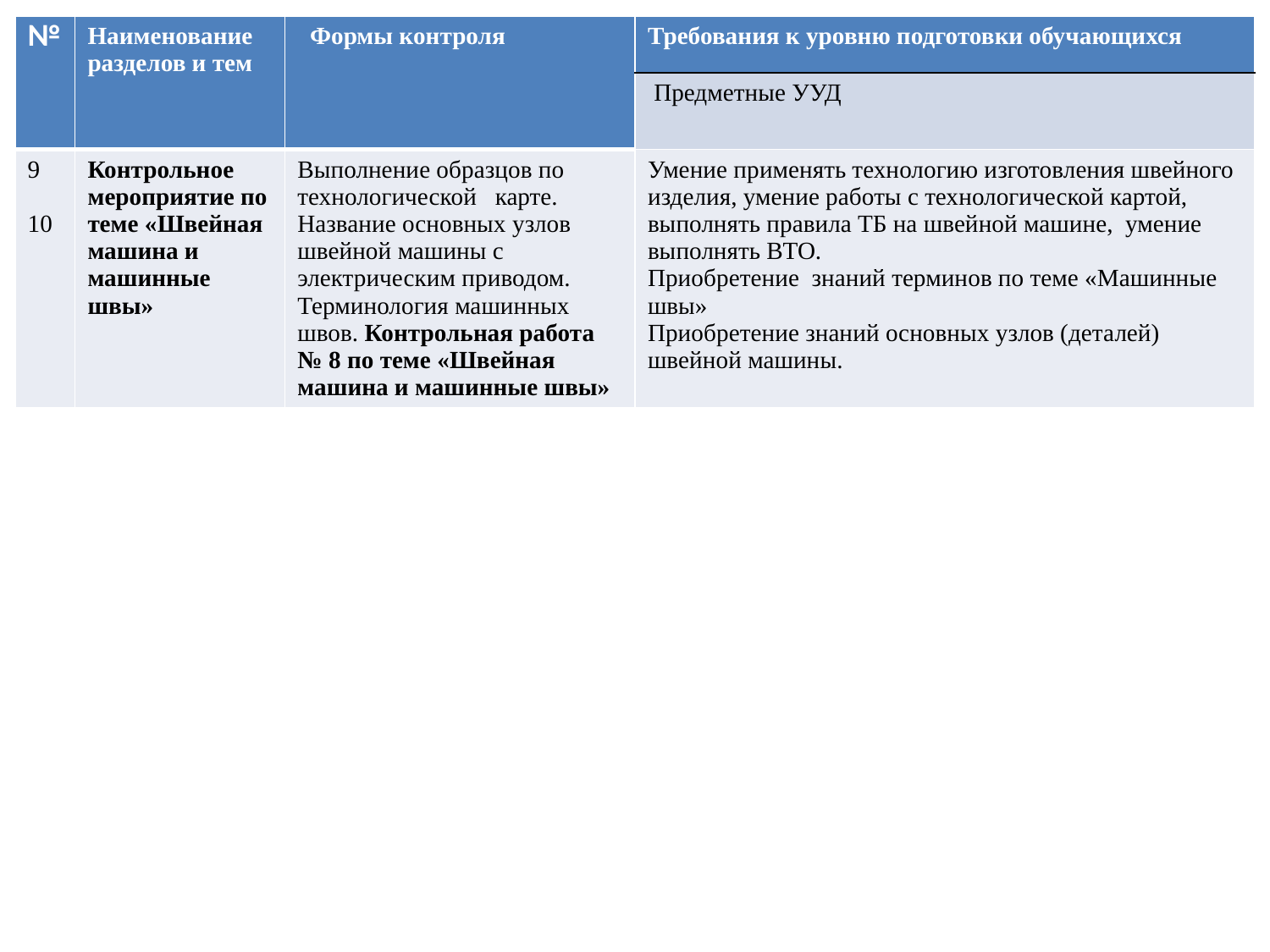

| № | Наименование разделов и тем | Формы контроля | Требования к уровню подготовки обучающихся |
| --- | --- | --- | --- |
|  |  |  | Предметные УУД |
| 9 10 | Контрольное мероприятие по теме «Швейная машина и машинные швы» | Выполнение образцов по технологической карте. Название основных узлов швейной машины с электрическим приводом. Терминология машинных швов. Контрольная работа № 8 по теме «Швейная машина и машинные швы» | Умение применять технологию изготовления швейного изделия, умение работы с технологической картой, выполнять правила ТБ на швейной машине, умение выполнять ВТО. Приобретение знаний терминов по теме «Машинные швы» Приобретение знаний основных узлов (деталей) швейной машины. |